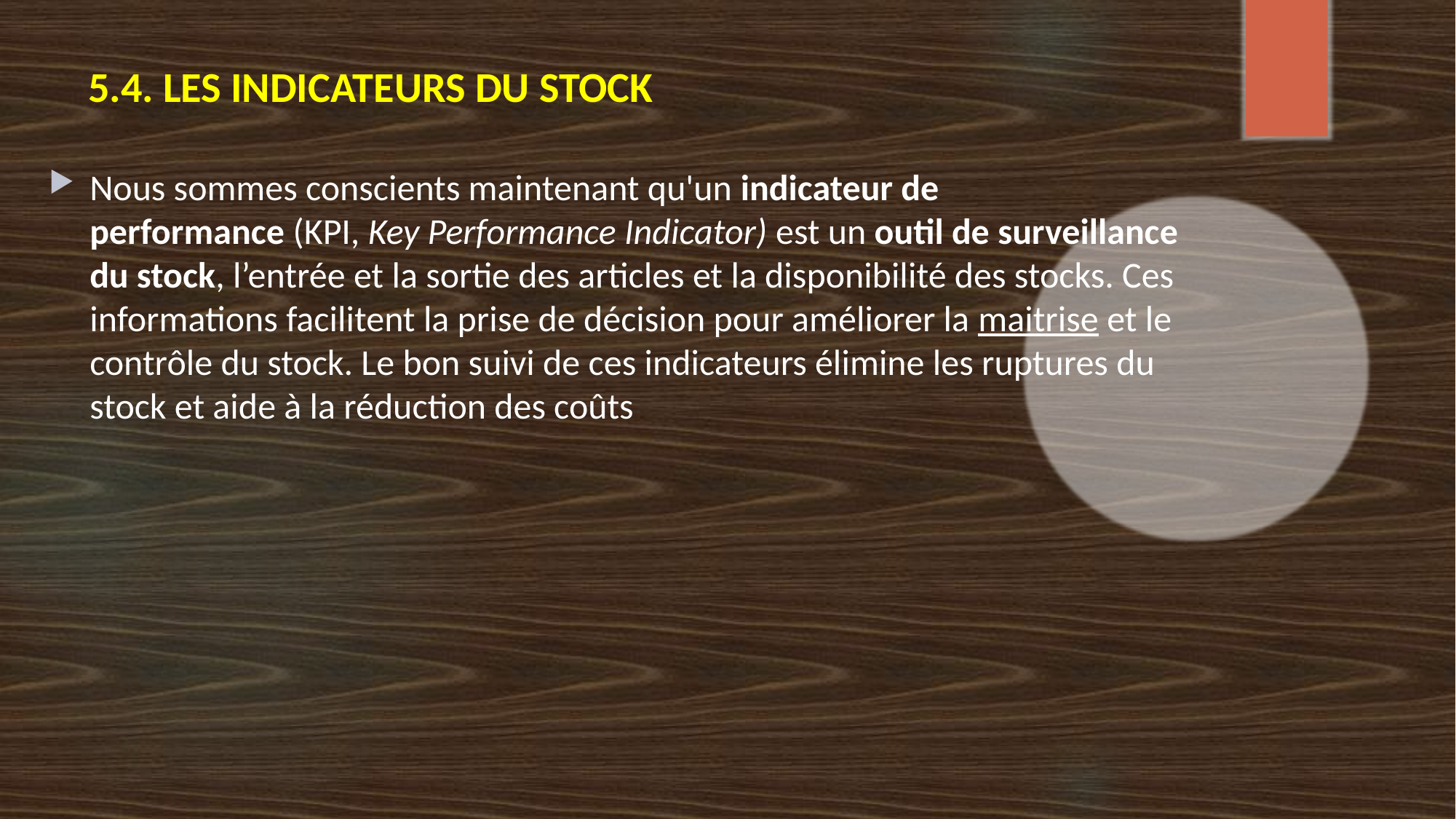

# 5.4. LES INDICATEURS DU STOCK
Nous sommes conscients maintenant qu'un indicateur de performance (KPI, Key Performance Indicator) est un outil de surveillance du stock, l’entrée et la sortie des articles et la disponibilité des stocks. Ces informations facilitent la prise de décision pour améliorer la maitrise et le contrôle du stock. Le bon suivi de ces indicateurs élimine les ruptures du stock et aide à la réduction des coûts